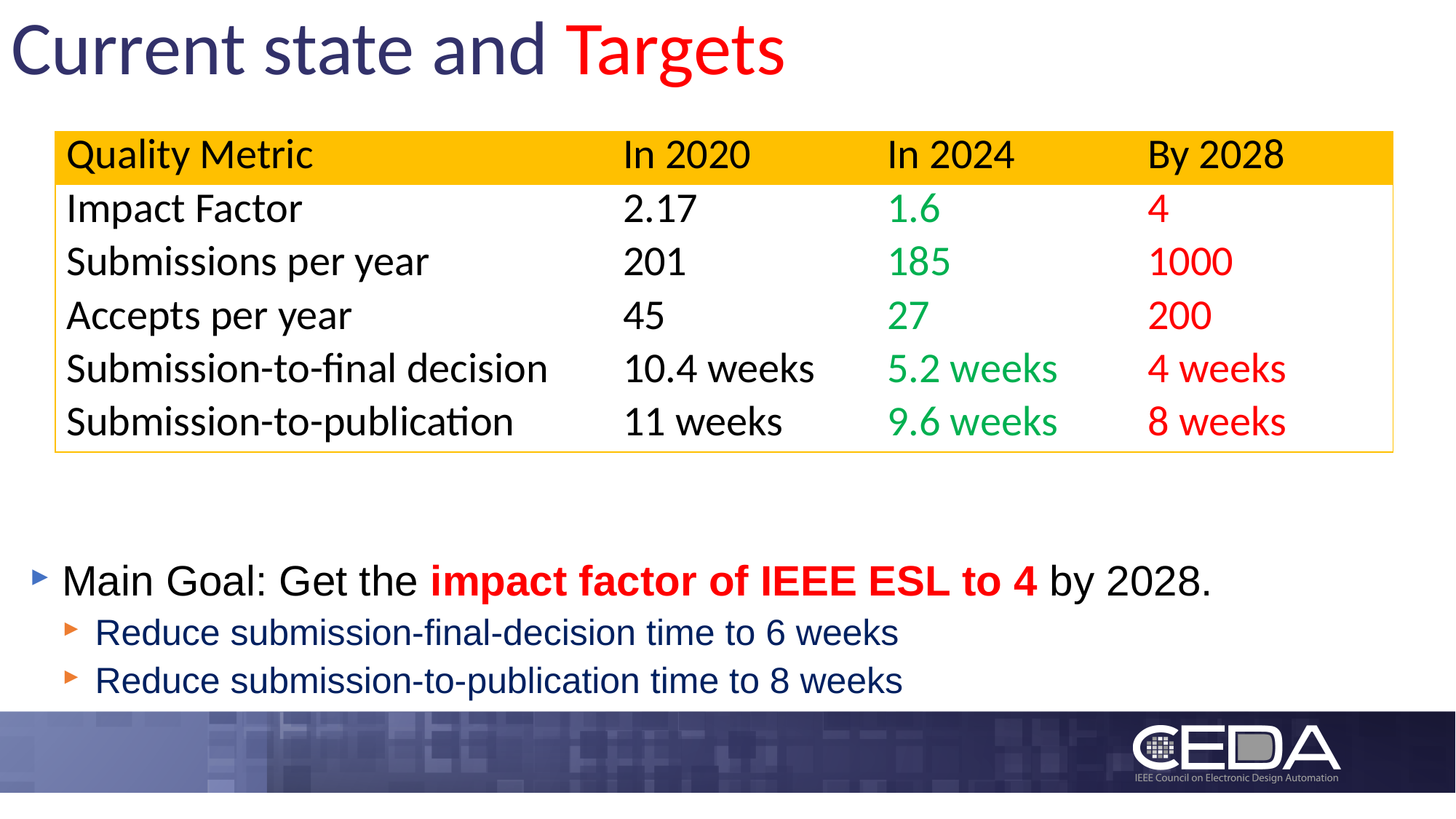

# Current state and Targets
| Quality Metric | In 2020 | In 2024 | By 2028 |
| --- | --- | --- | --- |
| Impact Factor | 2.17 | 1.6 | 4 |
| Submissions per year | 201 | 185 | 1000 |
| Accepts per year | 45 | 27 | 200 |
| Submission-to-final decision | 10.4 weeks | 5.2 weeks | 4 weeks |
| Submission-to-publication | 11 weeks | 9.6 weeks | 8 weeks |
Main Goal: Get the impact factor of IEEE ESL to 4 by 2028.
Reduce submission-final-decision time to 6 weeks
Reduce submission-to-publication time to 8 weeks